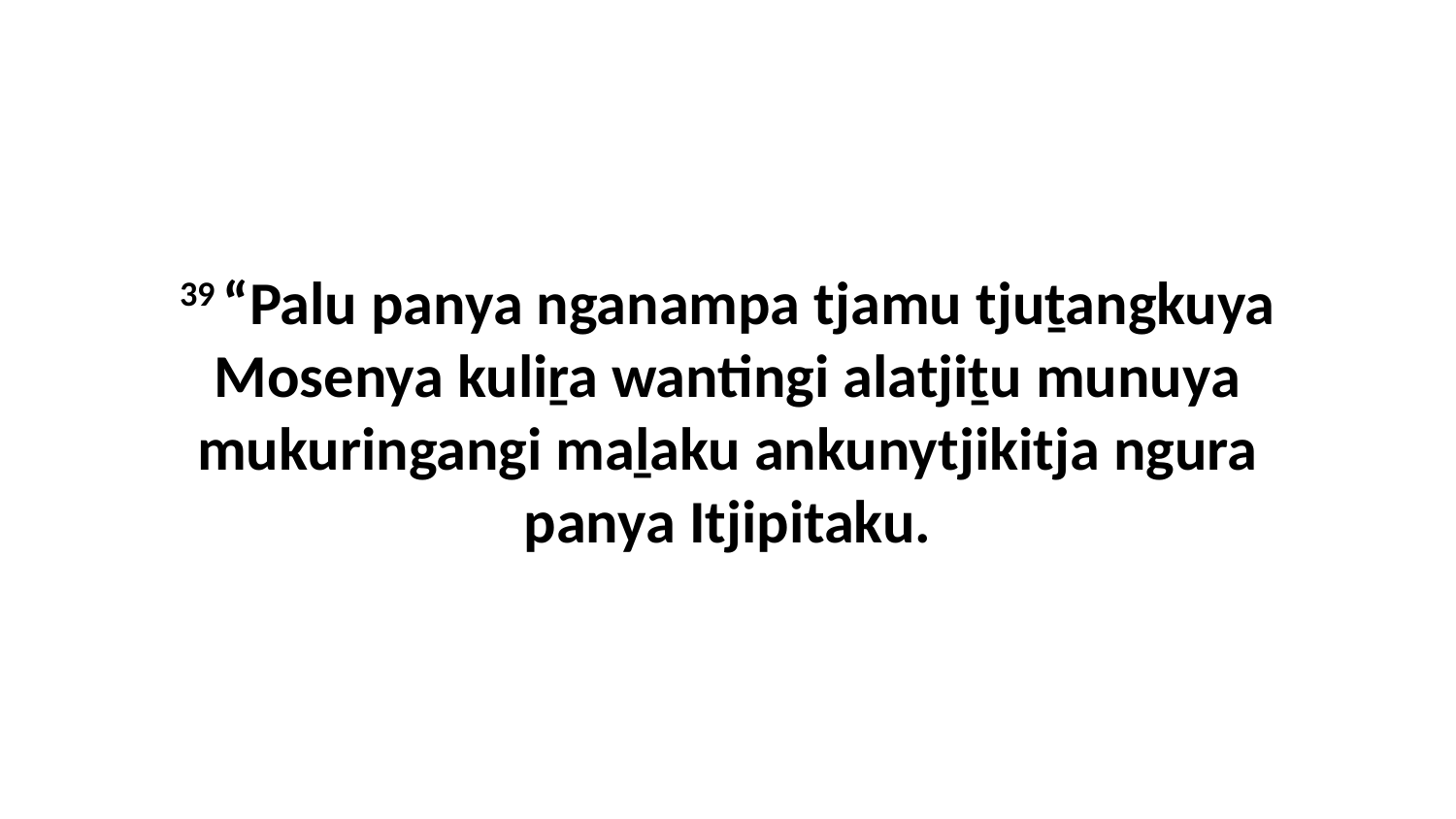

39 “Palu panya nganampa tjamu tjuṯangkuya Mosenya kuliṟa wantingi alatjiṯu munuya mukuringangi maḻaku ankunytjikitja ngura panya Itjipitaku.